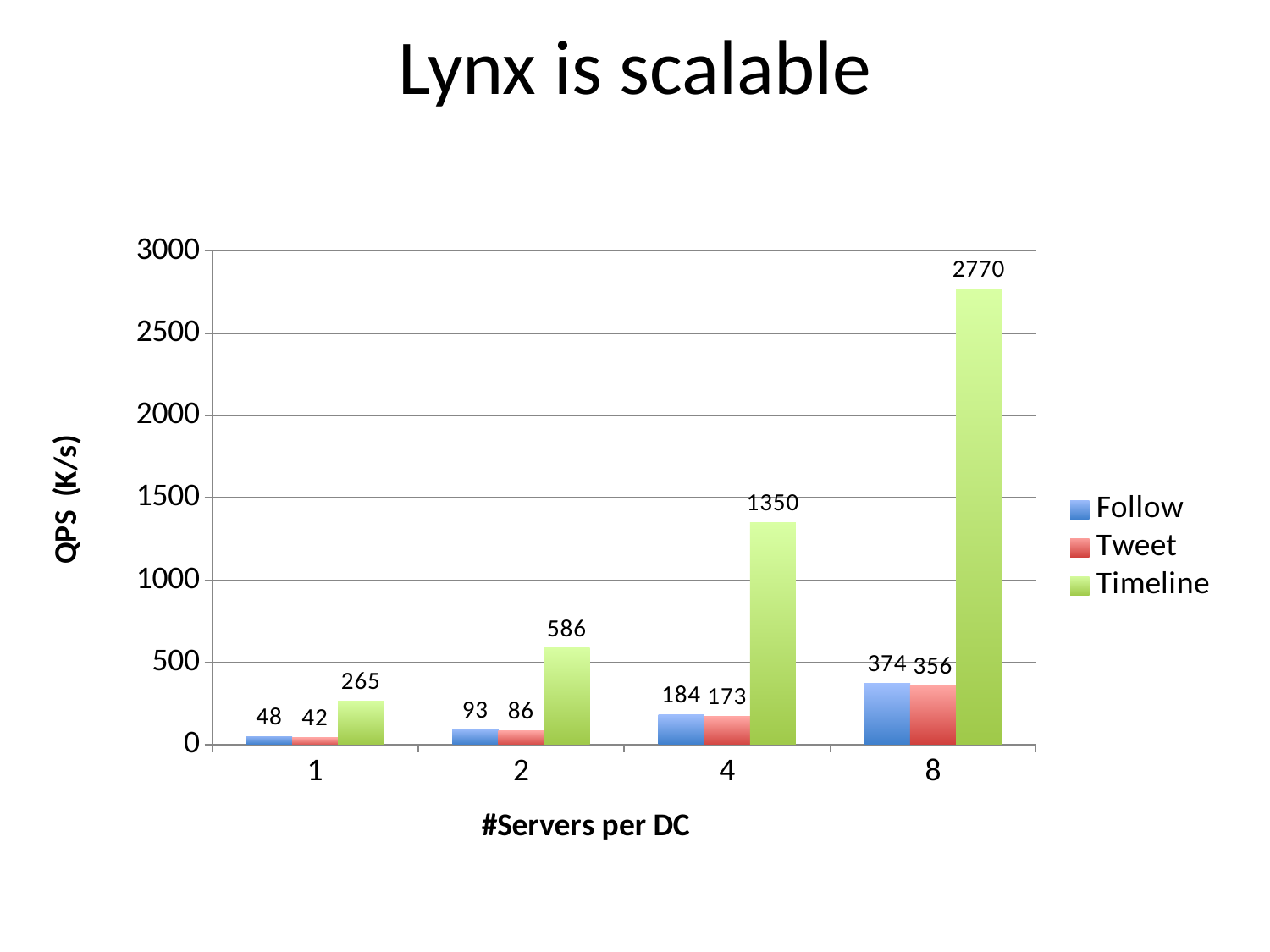

# Lynx is scalable

### Chart

| Category | Follow | Tweet | Timeline |
|---|---|---|---|
| 1.0 | 48.0 | 42.0 | 265.0 |
| 2.0 | 93.0 | 86.0 | 586.0 |
| 4.0 | 184.0 | 173.0 | 1350.0 |
| 8.0 | 374.0 | 356.0 | 2770.0 |